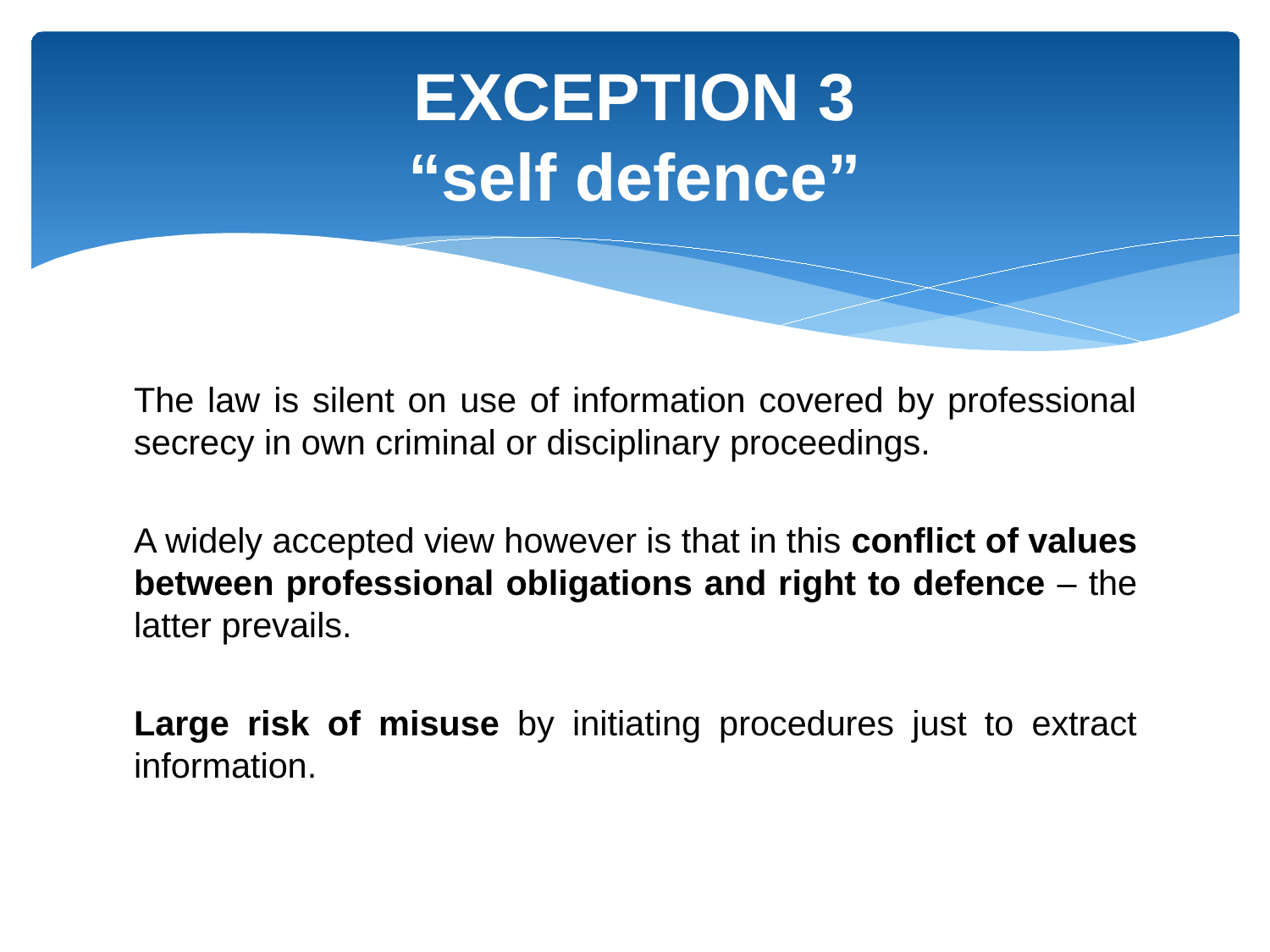

# EXCEPTION 3 “self defence”
The law is silent on use of information covered by professional secrecy in own criminal or disciplinary proceedings.

A widely accepted view however is that in this conflict of values between professional obligations and right to defence – the latter prevails.

Large risk of misuse by initiating procedures just to extract information.